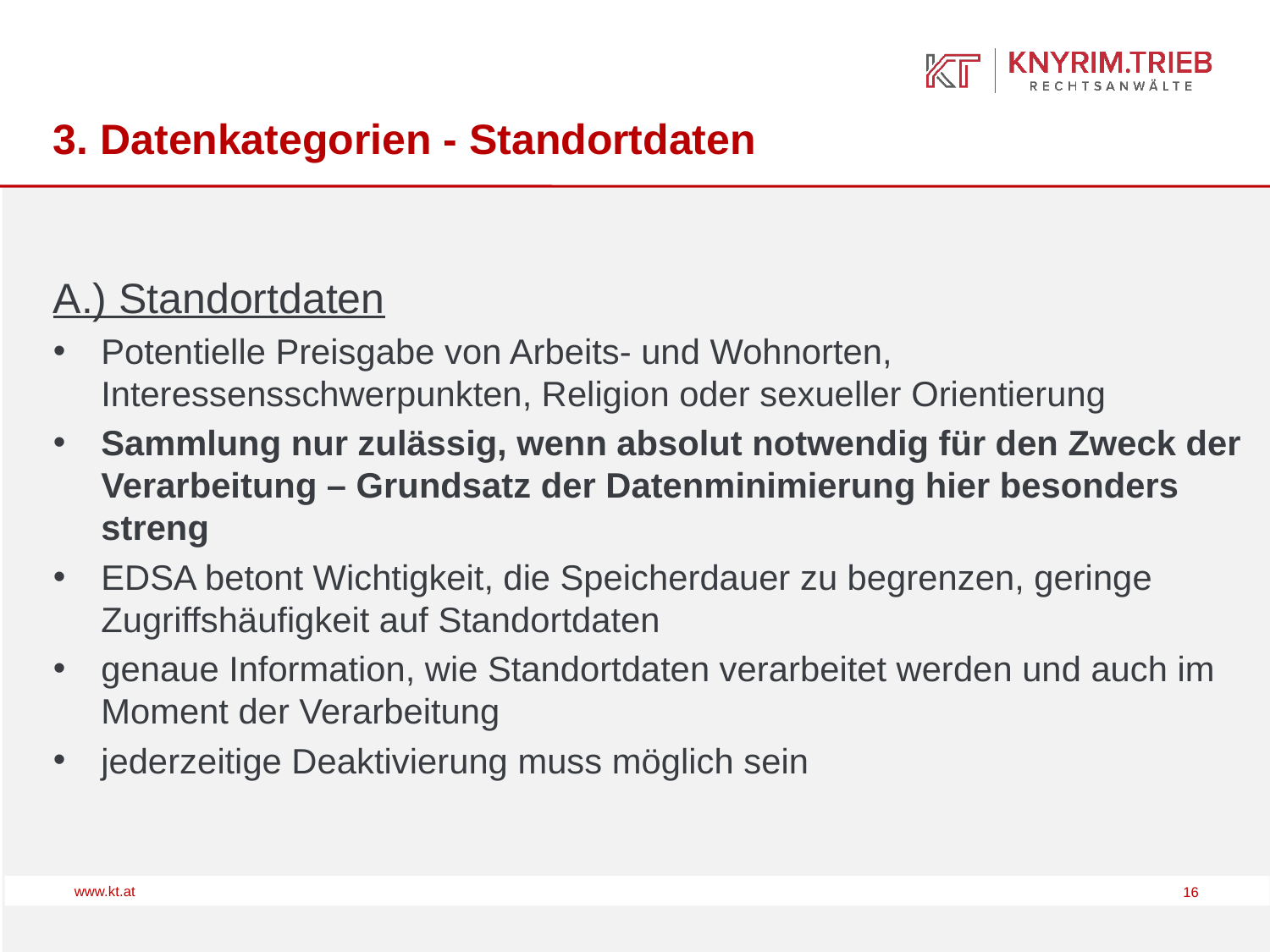

# 3. Datenkategorien - Standortdaten

A.) Standortdaten
Potentielle Preisgabe von Arbeits- und Wohnorten, Interessensschwerpunkten, Religion oder sexueller Orientierung
Sammlung nur zulässig, wenn absolut notwendig für den Zweck der Verarbeitung – Grundsatz der Datenminimierung hier besonders streng
EDSA betont Wichtigkeit, die Speicherdauer zu begrenzen, geringe Zugriffshäufigkeit auf Standortdaten
genaue Information, wie Standortdaten verarbeitet werden und auch im Moment der Verarbeitung
jederzeitige Deaktivierung muss möglich sein